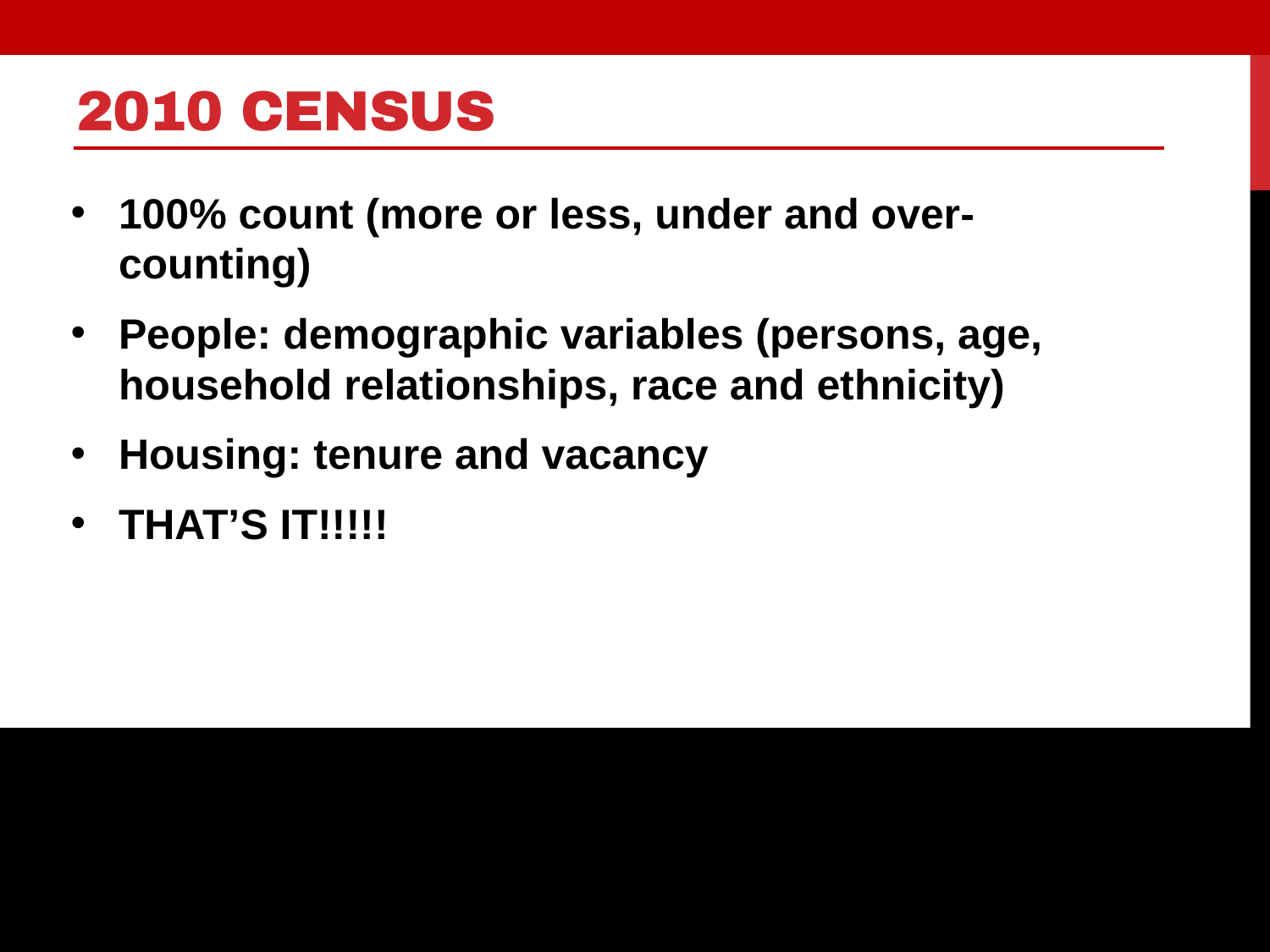

# 2010 Census
100% count (more or less, under and over-counting)
People: demographic variables (persons, age, household relationships, race and ethnicity)
Housing: tenure and vacancy
THAT’S IT!!!!!